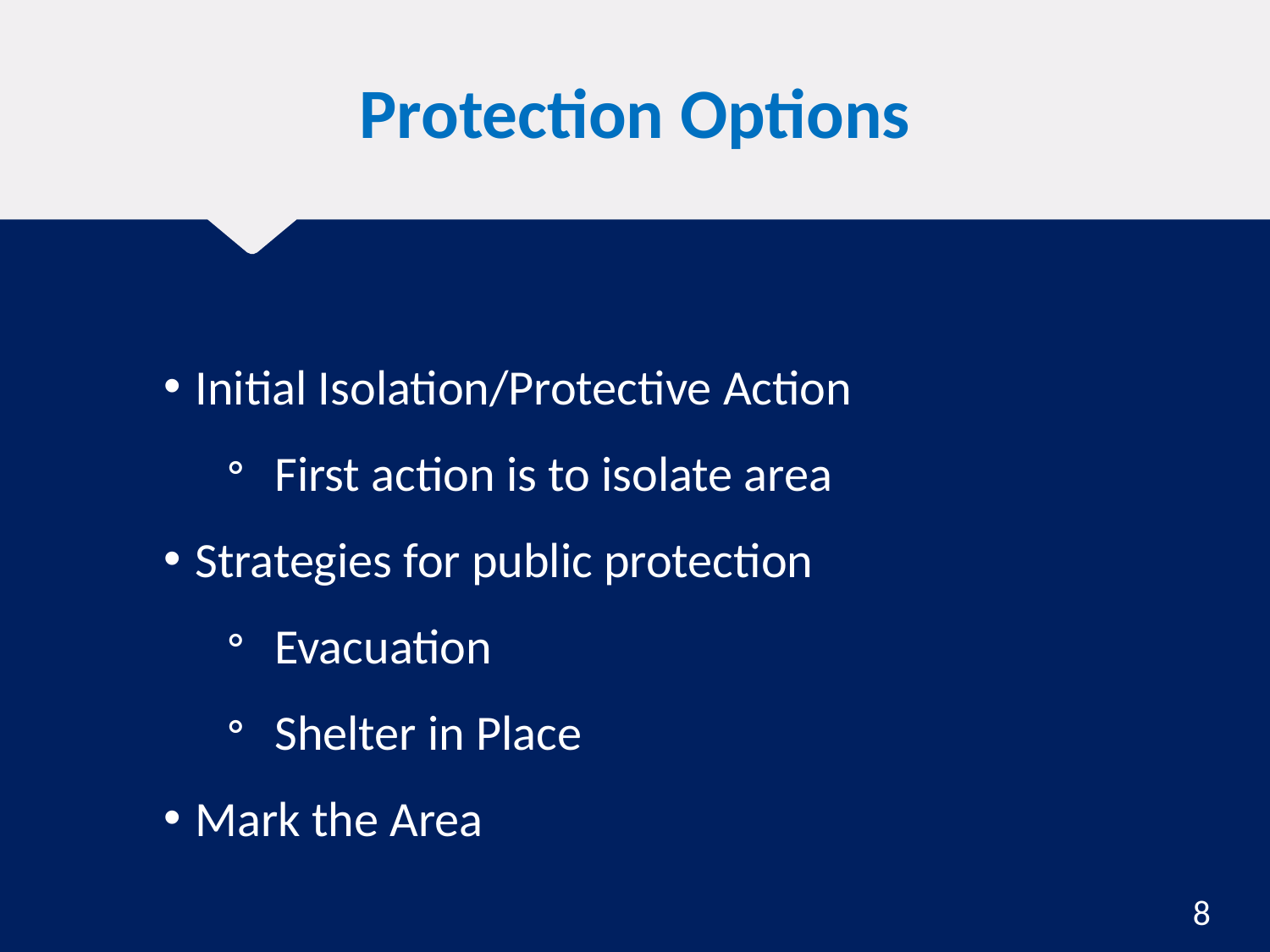

# Protection Options
Initial Isolation/Protective Action
First action is to isolate area
Strategies for public protection
Evacuation
Shelter in Place
Mark the Area
8